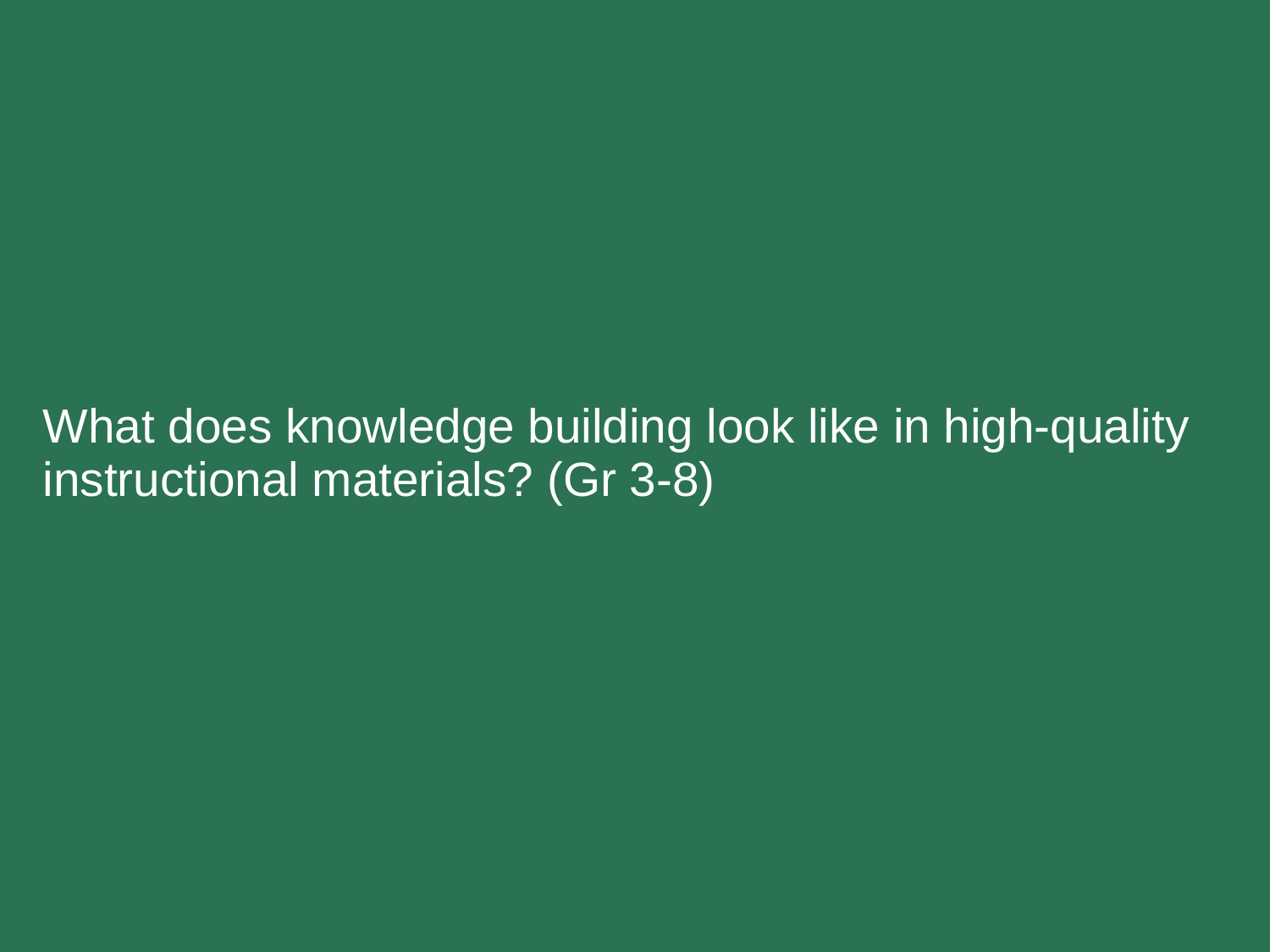

# What does knowledge building look like in high-quality instructional materials? (Gr 3-8)